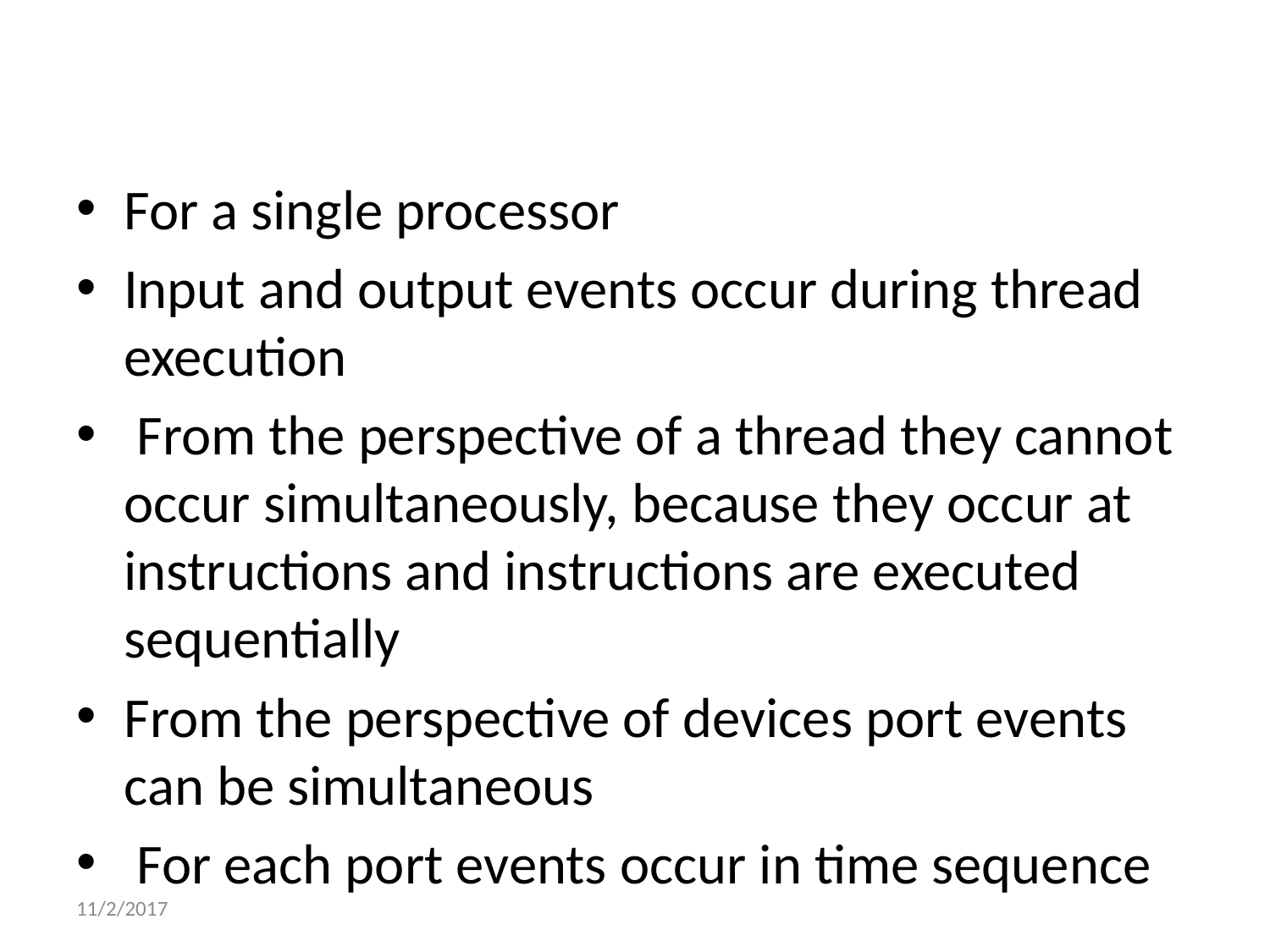

For a single processor
Input and output events occur during thread execution
 From the perspective of a thread they cannot occur simultaneously, because they occur at instructions and instructions are executed sequentially
From the perspective of devices port events can be simultaneous
 For each port events occur in time sequence
11/2/2017